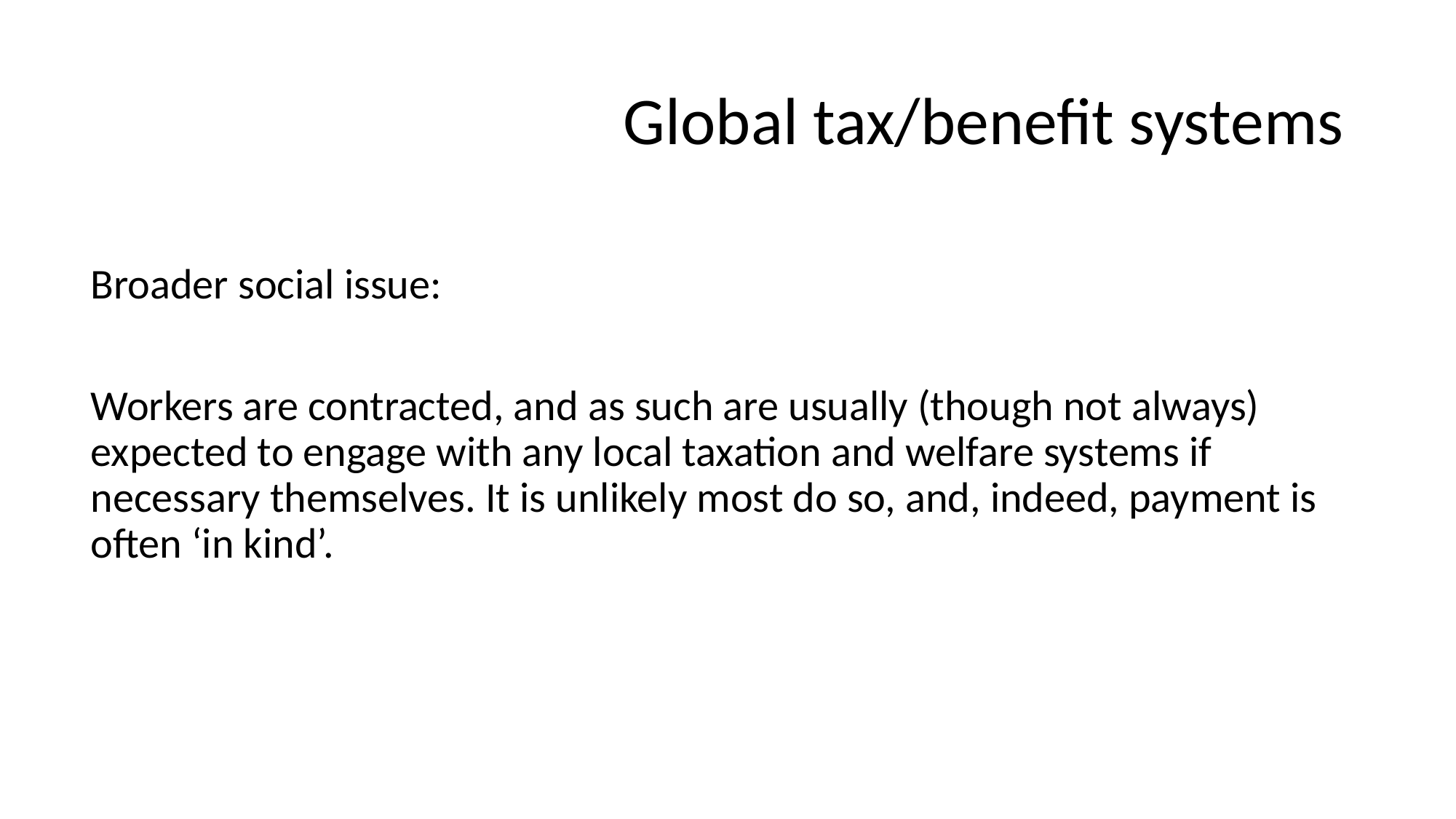

# Global tax/benefit systems
Broader social issue:

Workers are contracted, and as such are usually (though not always) expected to engage with any local taxation and welfare systems if necessary themselves. It is unlikely most do so, and, indeed, payment is often ‘in kind’.